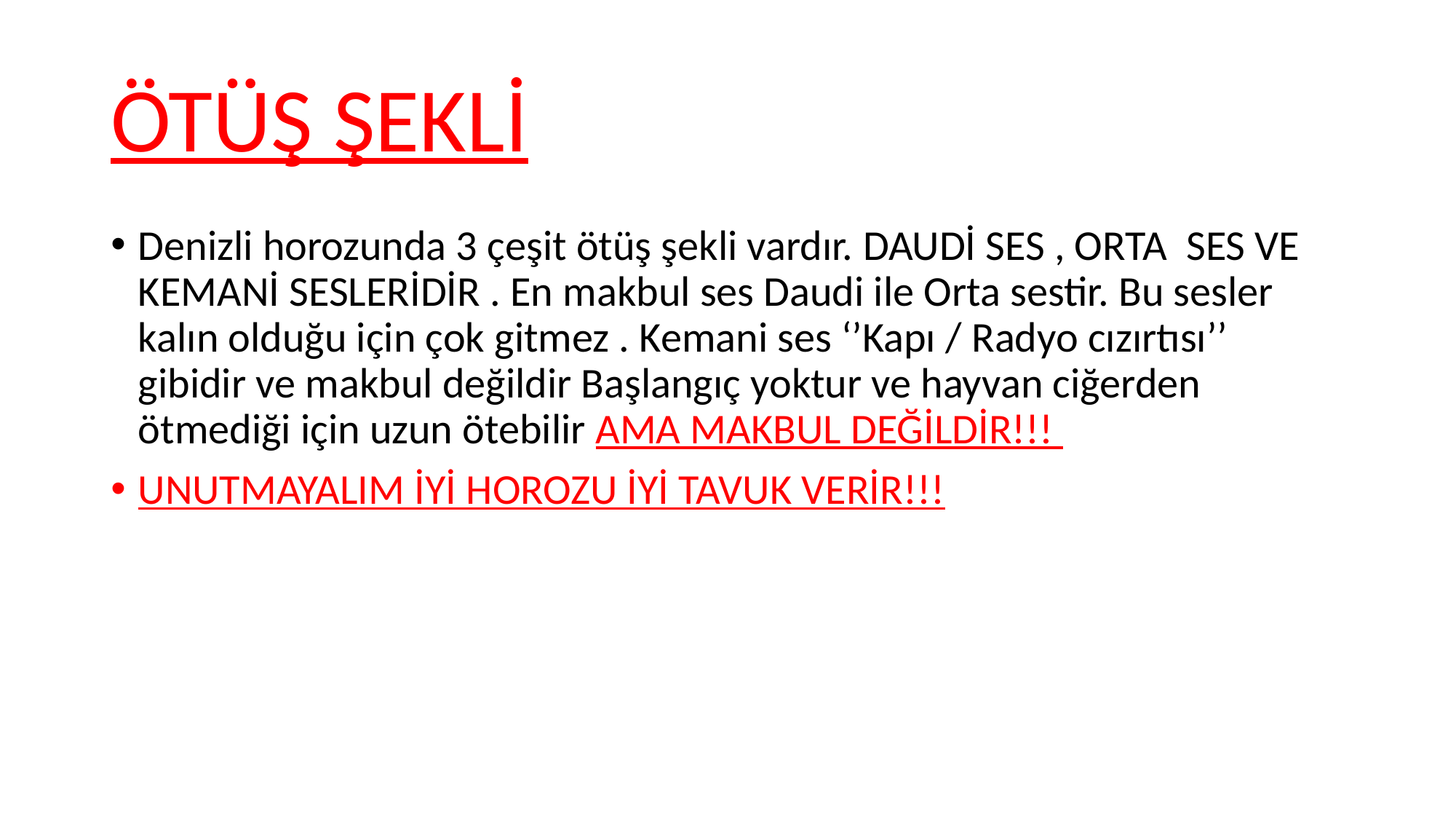

# ÖTÜŞ ŞEKLİ
Denizli horozunda 3 çeşit ötüş şekli vardır. DAUDİ SES , ORTA  SES VE KEMANİ SESLERİDİR . En makbul ses Daudi ile Orta sestir. Bu sesler kalın olduğu için çok gitmez . Kemani ses ‘’Kapı / Radyo cızırtısı’’ gibidir ve makbul değildir Başlangıç yoktur ve hayvan ciğerden ötmediği için uzun ötebilir AMA MAKBUL DEĞİLDİR!!!
UNUTMAYALIM İYİ HOROZU İYİ TAVUK VERİR!!!